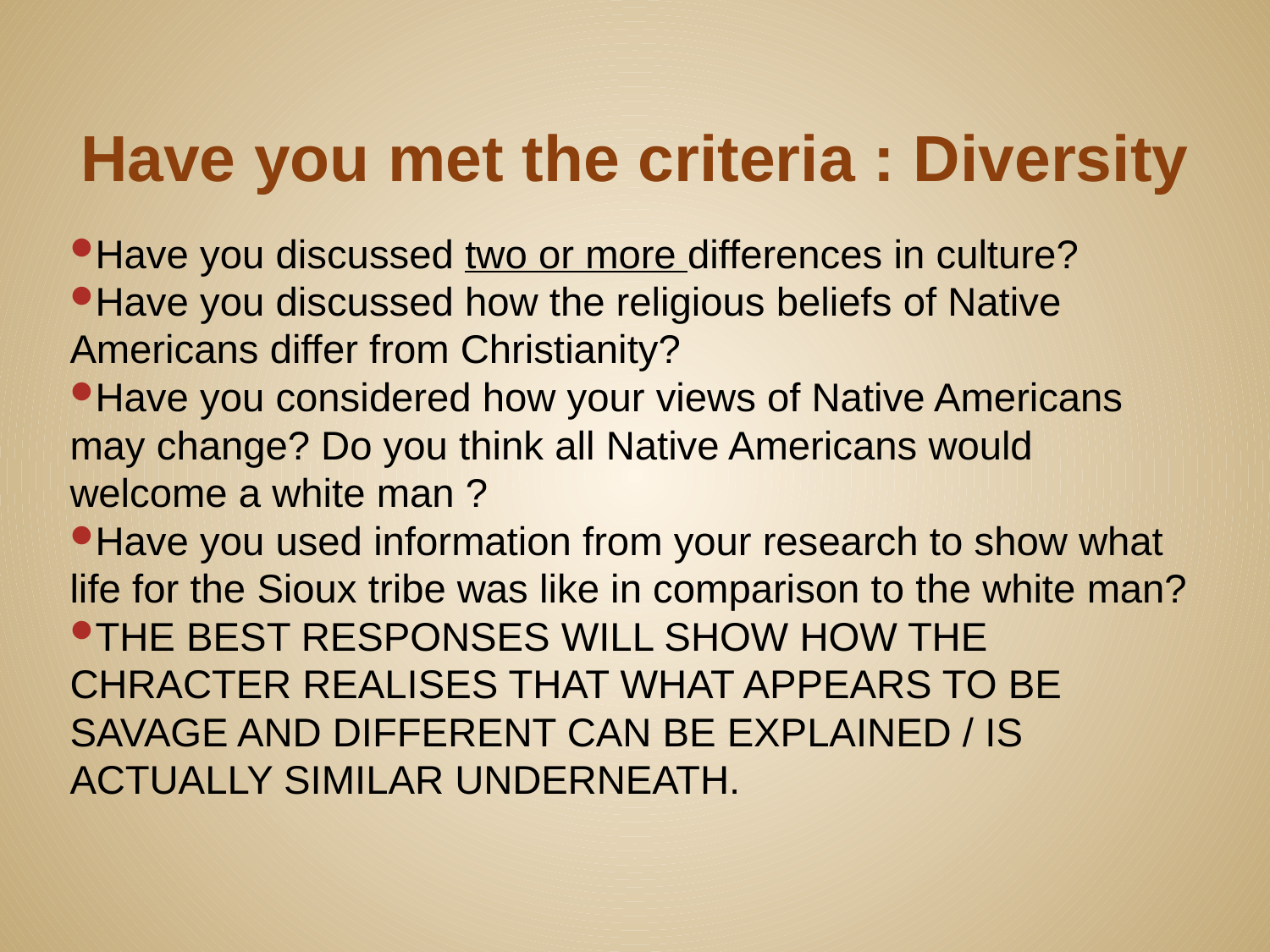

# Have you met the criteria : Diversity
Have you discussed two or more differences in culture?
Have you discussed how the religious beliefs of Native Americans differ from Christianity?
Have you considered how your views of Native Americans may change? Do you think all Native Americans would welcome a white man ?
Have you used information from your research to show what life for the Sioux tribe was like in comparison to the white man?
THE BEST RESPONSES WILL SHOW HOW THE CHRACTER REALISES THAT WHAT APPEARS TO BE SAVAGE AND DIFFERENT CAN BE EXPLAINED / IS ACTUALLY SIMILAR UNDERNEATH.